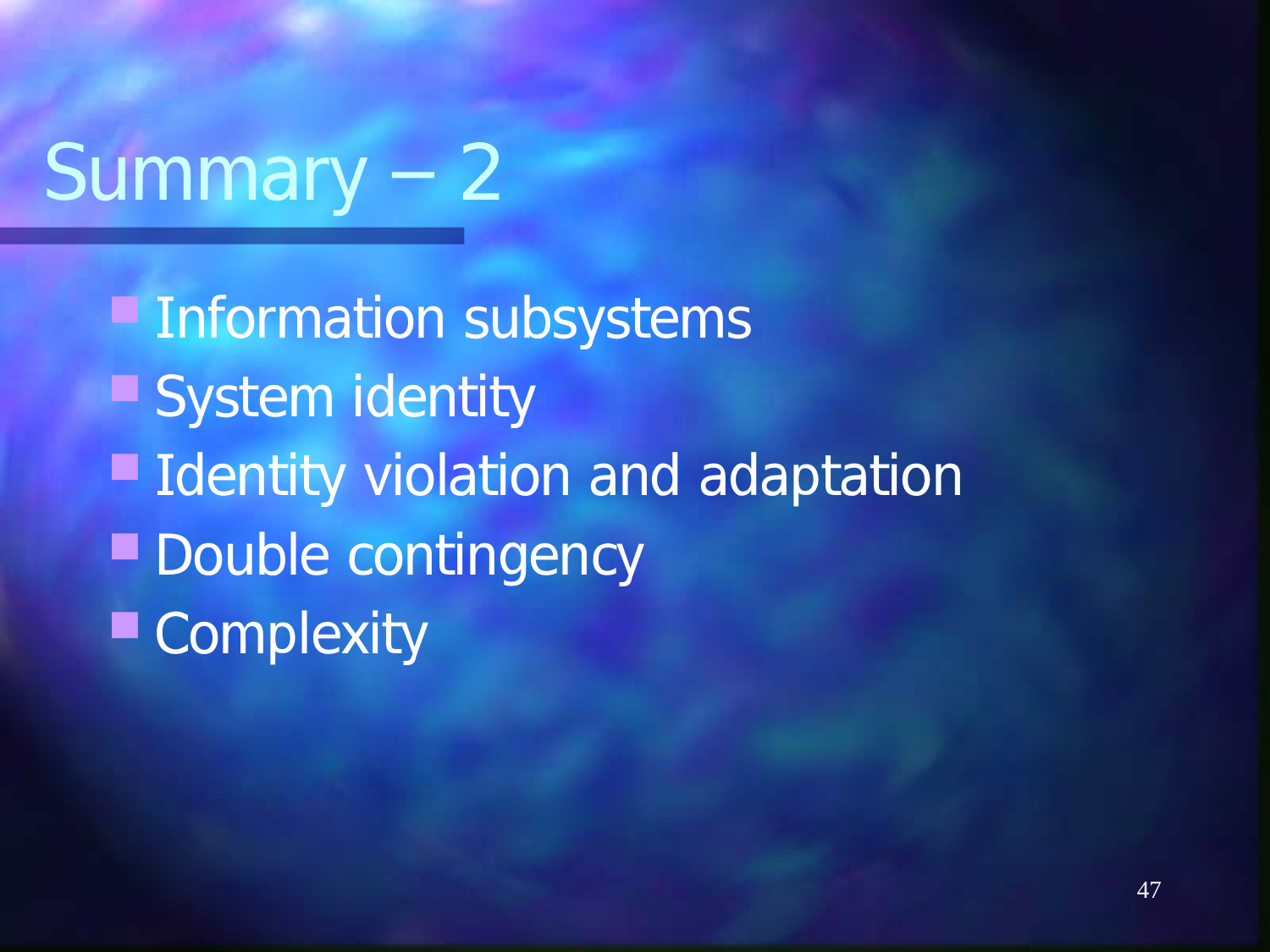

# Summary – 2
Information subsystems
System identity
Identity violation and adaptation
Double contingency
Complexity
47